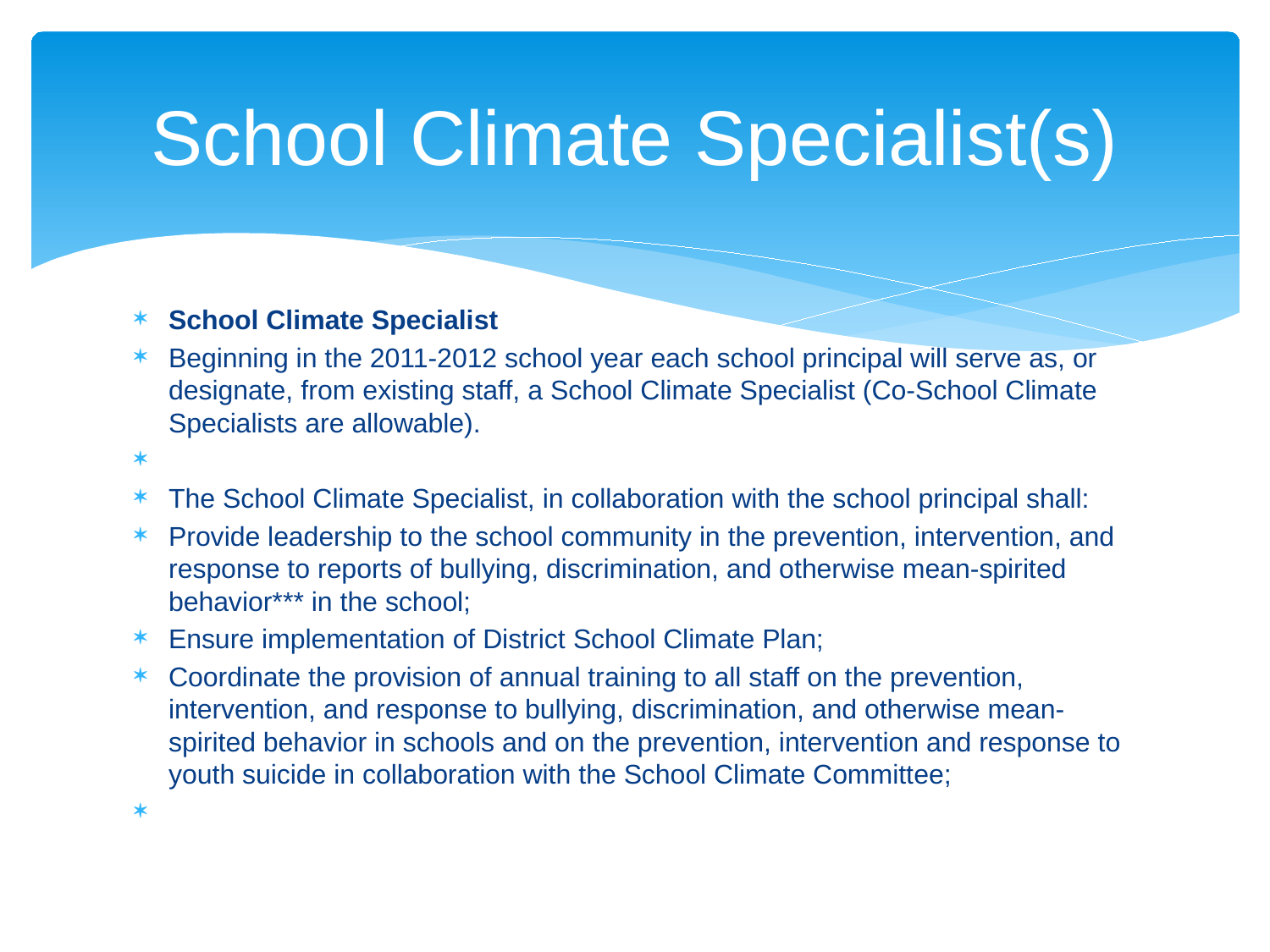

# School Climate Specialist(s)
School Climate Specialist
Beginning in the 2011-2012 school year each school principal will serve as, or designate, from existing staff, a School Climate Specialist (Co-School Climate Specialists are allowable).

The School Climate Specialist, in collaboration with the school principal shall:
Provide leadership to the school community in the prevention, intervention, and response to reports of bullying, discrimination, and otherwise mean-spirited behavior*** in the school;
Ensure implementation of District School Climate Plan;
Coordinate the provision of annual training to all staff on the prevention, intervention, and response to bullying, discrimination, and otherwise mean-spirited behavior in schools and on the prevention, intervention and response to youth suicide in collaboration with the School Climate Committee;